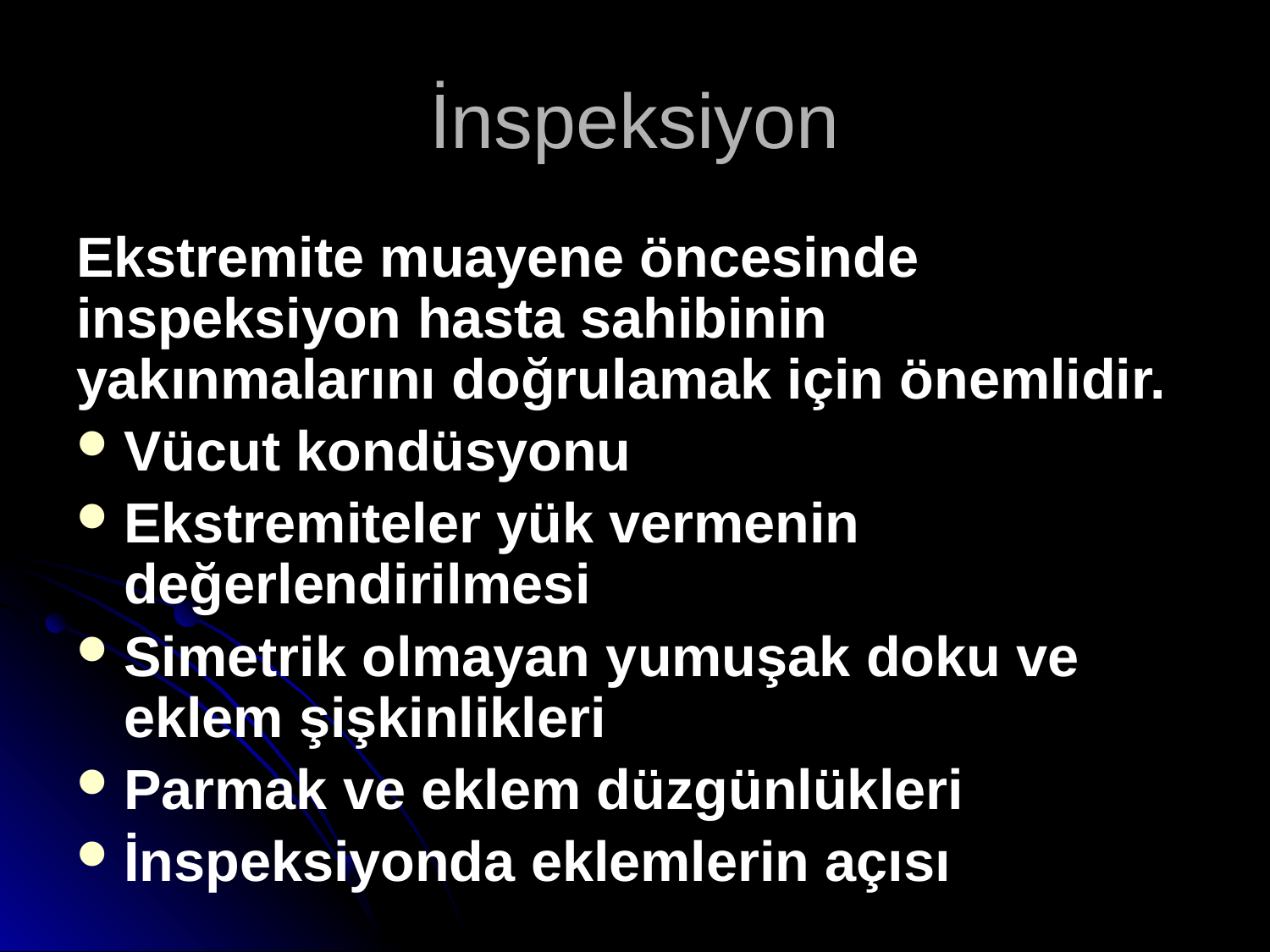

# İnspeksiyon
Ekstremite muayene öncesinde inspeksiyon hasta sahibinin yakınmalarını doğrulamak için önemlidir.
Vücut kondüsyonu
Ekstremiteler yük vermenin değerlendirilmesi
Simetrik olmayan yumuşak doku ve eklem şişkinlikleri
Parmak ve eklem düzgünlükleri
İnspeksiyonda eklemlerin açısı